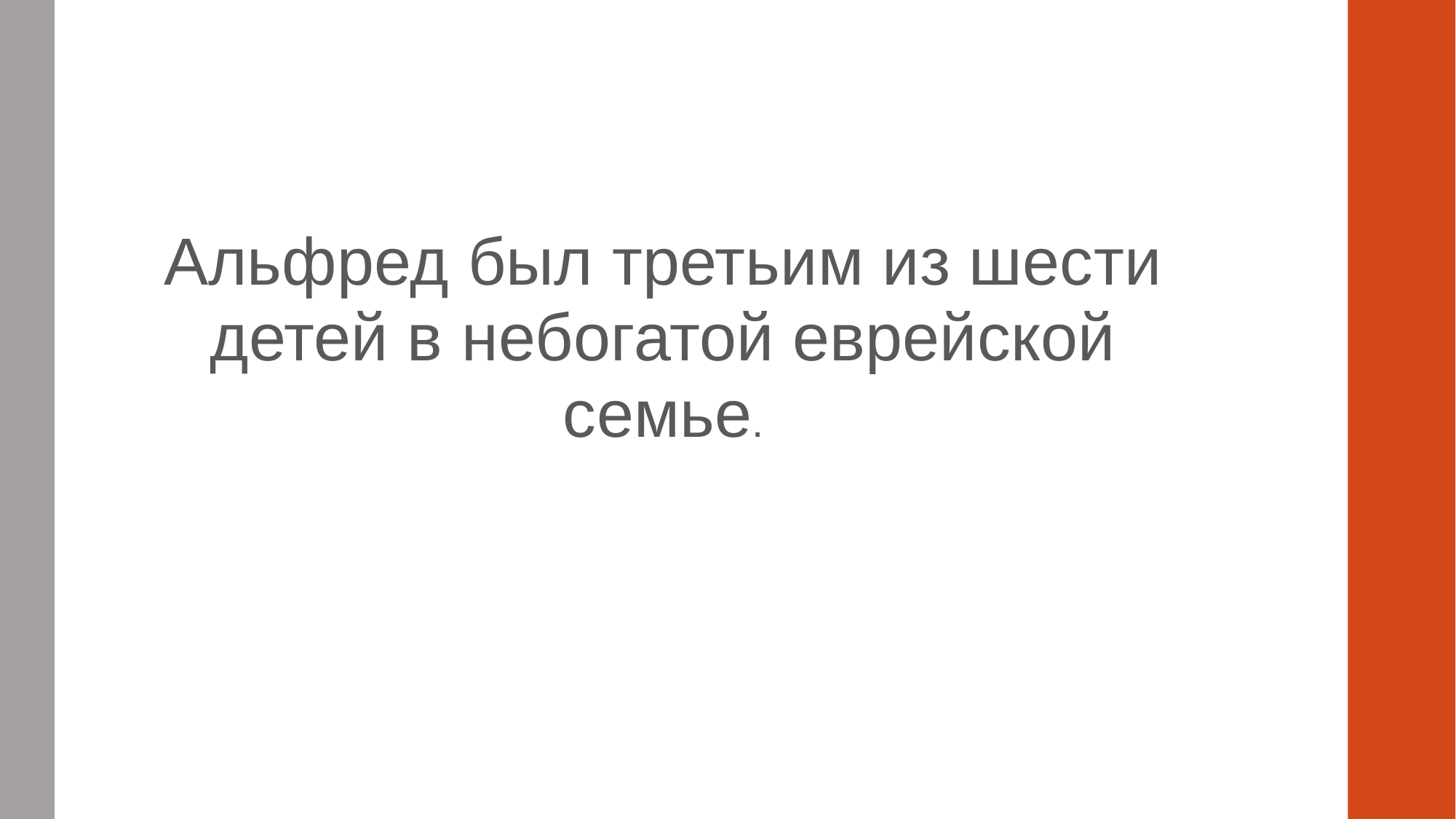

Альфред был третьим из шести детей в небогатой еврейской семье.